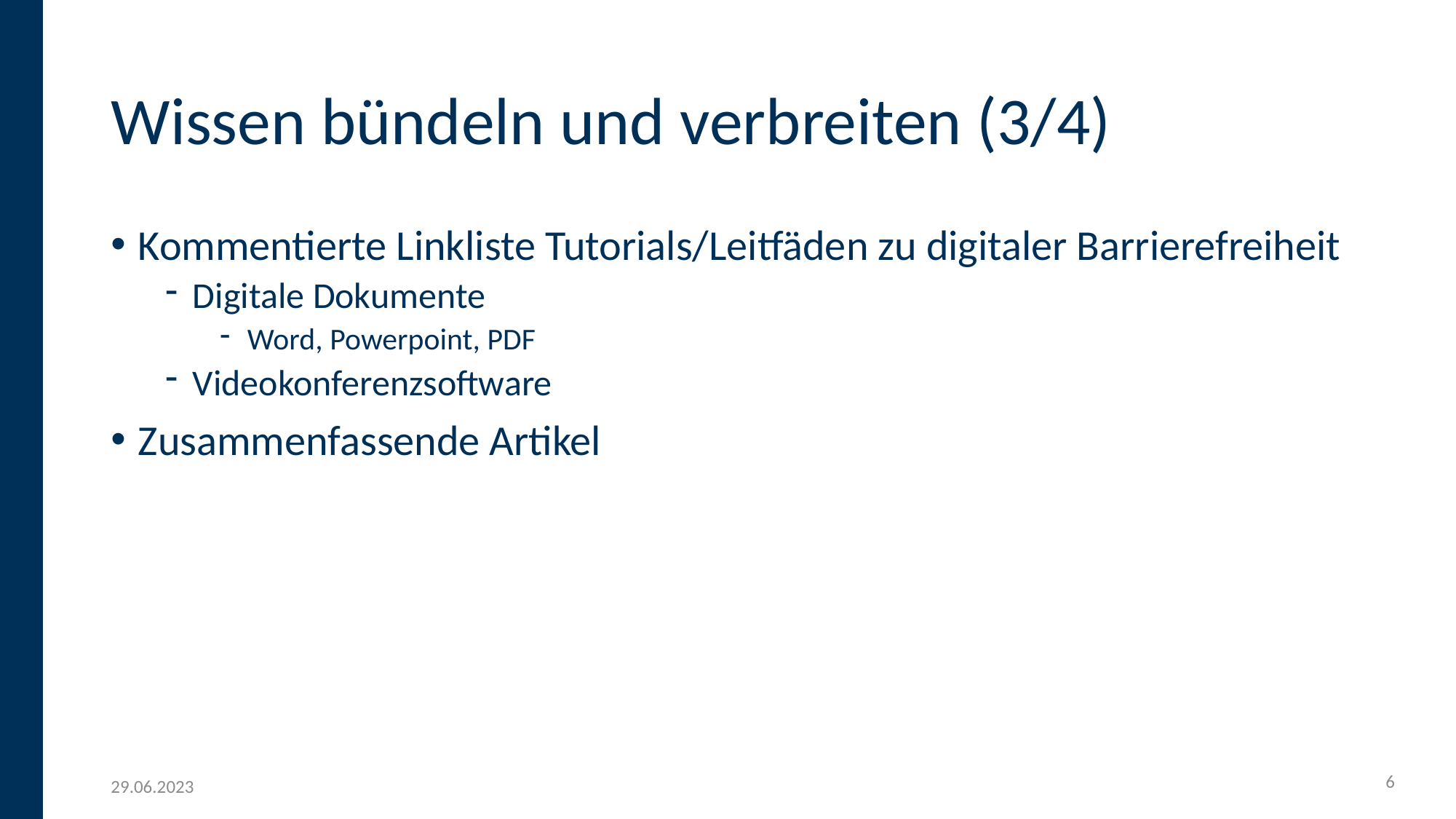

# Wissen bündeln und verbreiten (3/4)
Kommentierte Linkliste Tutorials/Leitfäden zu digitaler Barrierefreiheit
Digitale Dokumente
Word, Powerpoint, PDF
Videokonferenzsoftware
Zusammenfassende Artikel

6
29.06.2023